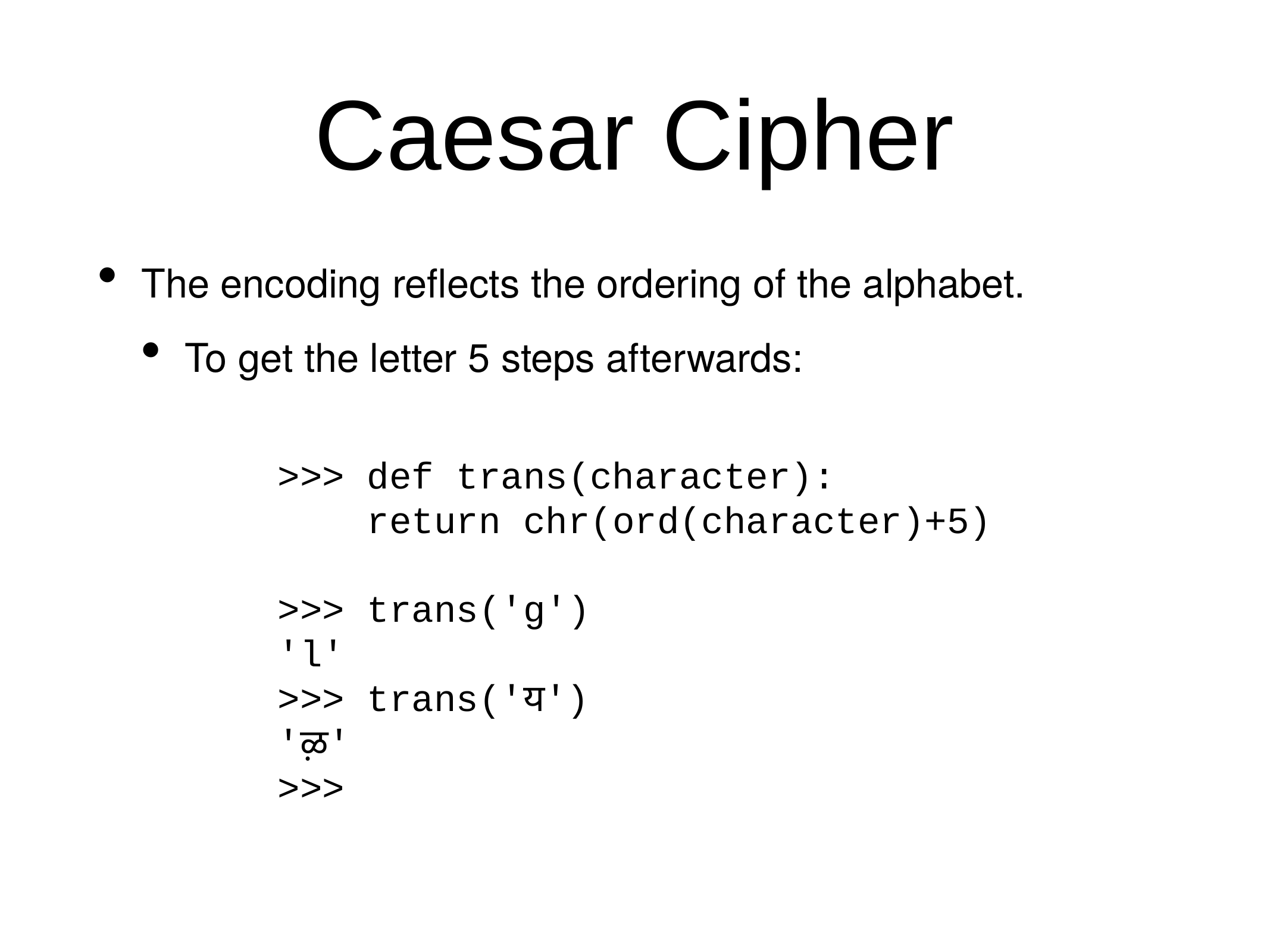

# Caesar Cipher
The encoding reflects the ordering of the alphabet.
To get the letter 5 steps afterwards:
>>> def trans(character):
	return chr(ord(character)+5)

>>> trans('g')
'l'
>>> trans('य')
'ऴ'
>>>